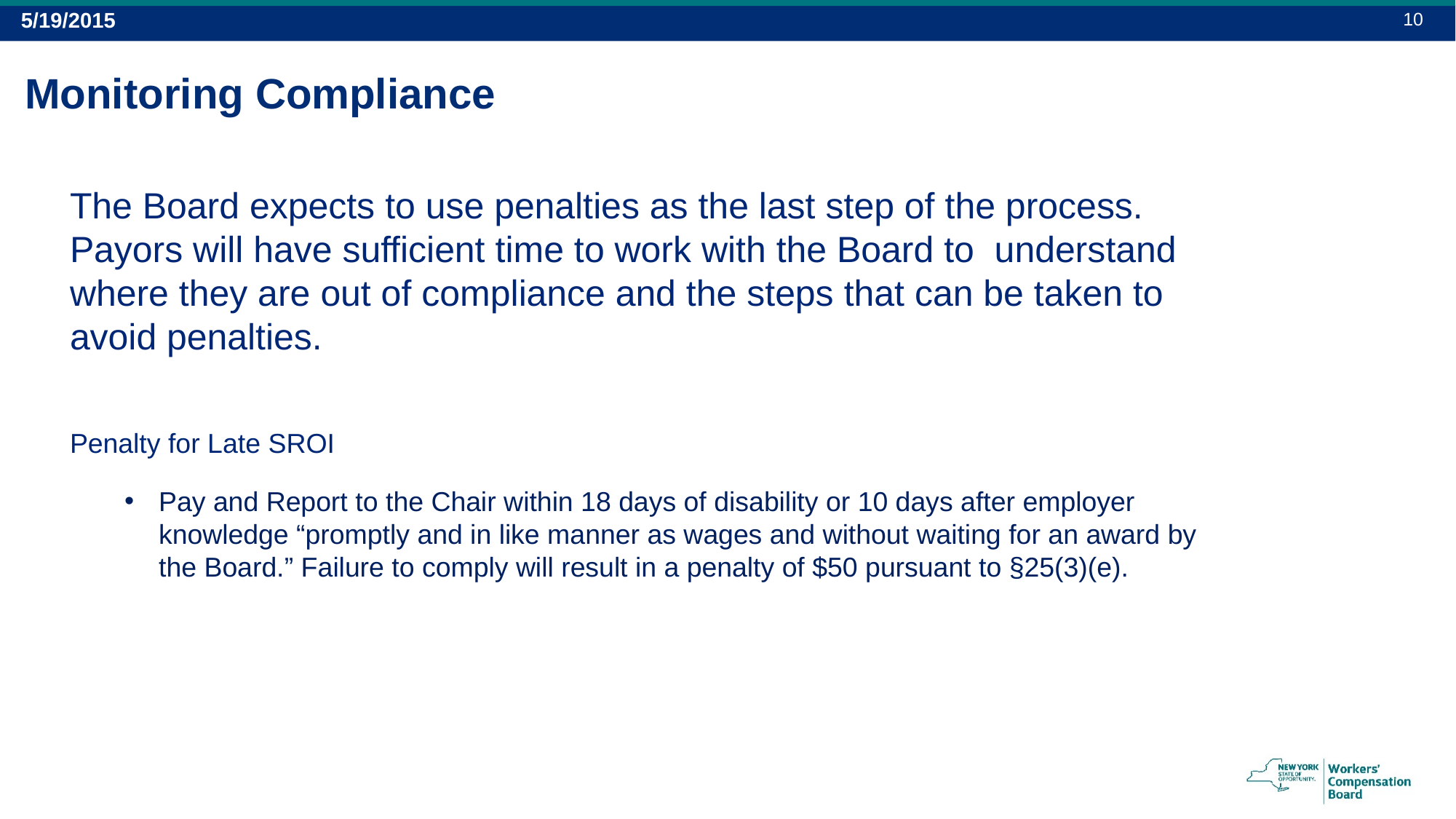

10
5/19/2015
# Monitoring Compliance
The Board expects to use penalties as the last step of the process.  Payors will have sufficient time to work with the Board to  understand where they are out of compliance and the steps that can be taken to avoid penalties.

Penalty for Late SROI

Pay and Report to the Chair within 18 days of disability or 10 days after employer knowledge “promptly and in like manner as wages and without waiting for an award by the Board.” Failure to comply will result in a penalty of $50 pursuant to §25(3)(e).